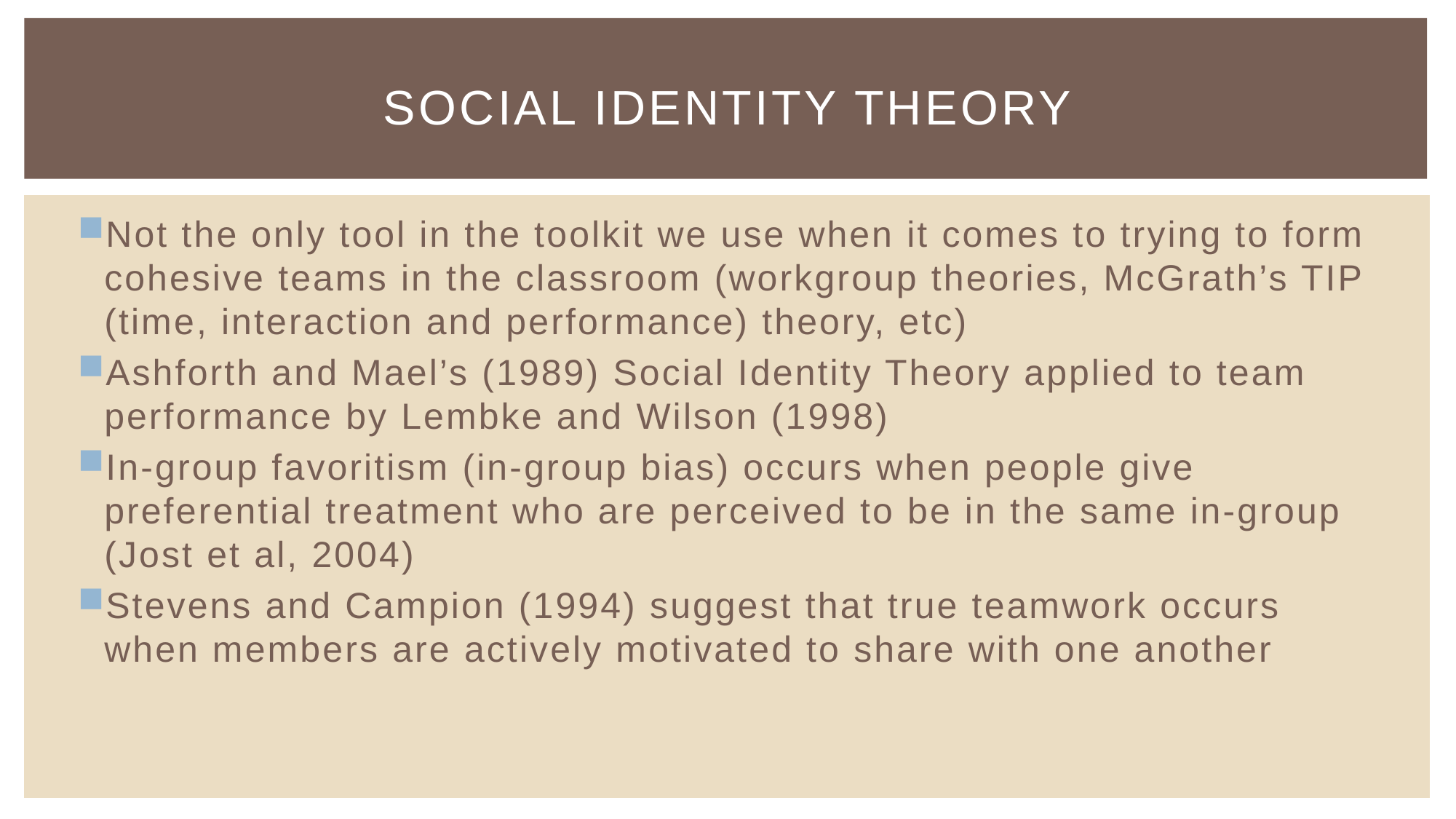

# Social Identity Theory
Not the only tool in the toolkit we use when it comes to trying to form cohesive teams in the classroom (workgroup theories, McGrath’s TIP (time, interaction and performance) theory, etc)
Ashforth and Mael’s (1989) Social Identity Theory applied to team performance by Lembke and Wilson (1998)
In-group favoritism (in-group bias) occurs when people give preferential treatment who are perceived to be in the same in-group (Jost et al, 2004)
Stevens and Campion (1994) suggest that true teamwork occurs when members are actively motivated to share with one another